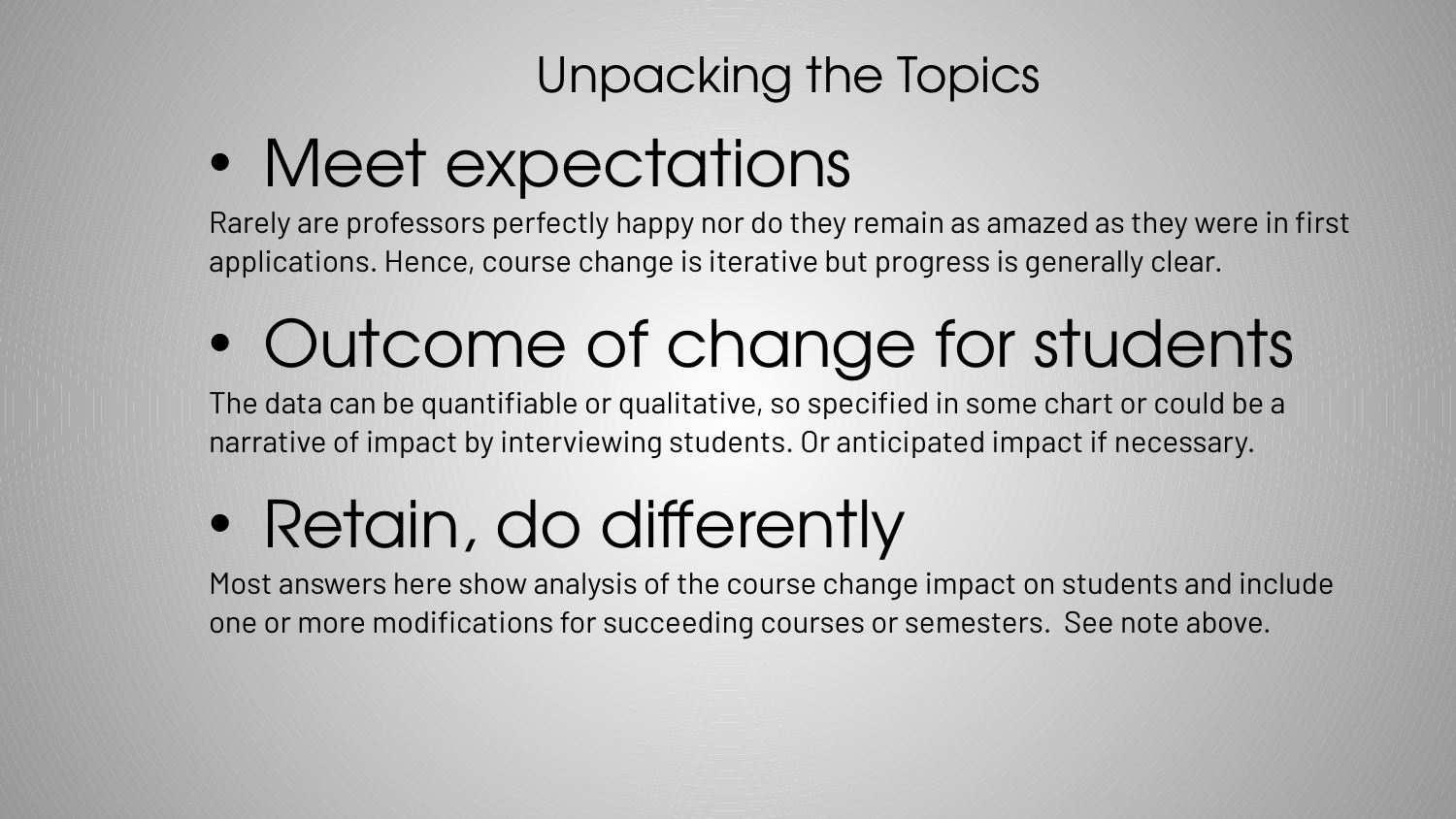

# Unpacking the Topics
Meet expectations
Rarely are professors perfectly happy nor do they remain as amazed as they were in first applications. Hence, course change is iterative but progress is generally clear.
Outcome of change for students
The data can be quantifiable or qualitative, so specified in some chart or could be a narrative of impact by interviewing students. Or anticipated impact if necessary.
Retain, do differently
Most answers here show analysis of the course change impact on students and include one or more modifications for succeeding courses or semesters.  See note above.

11